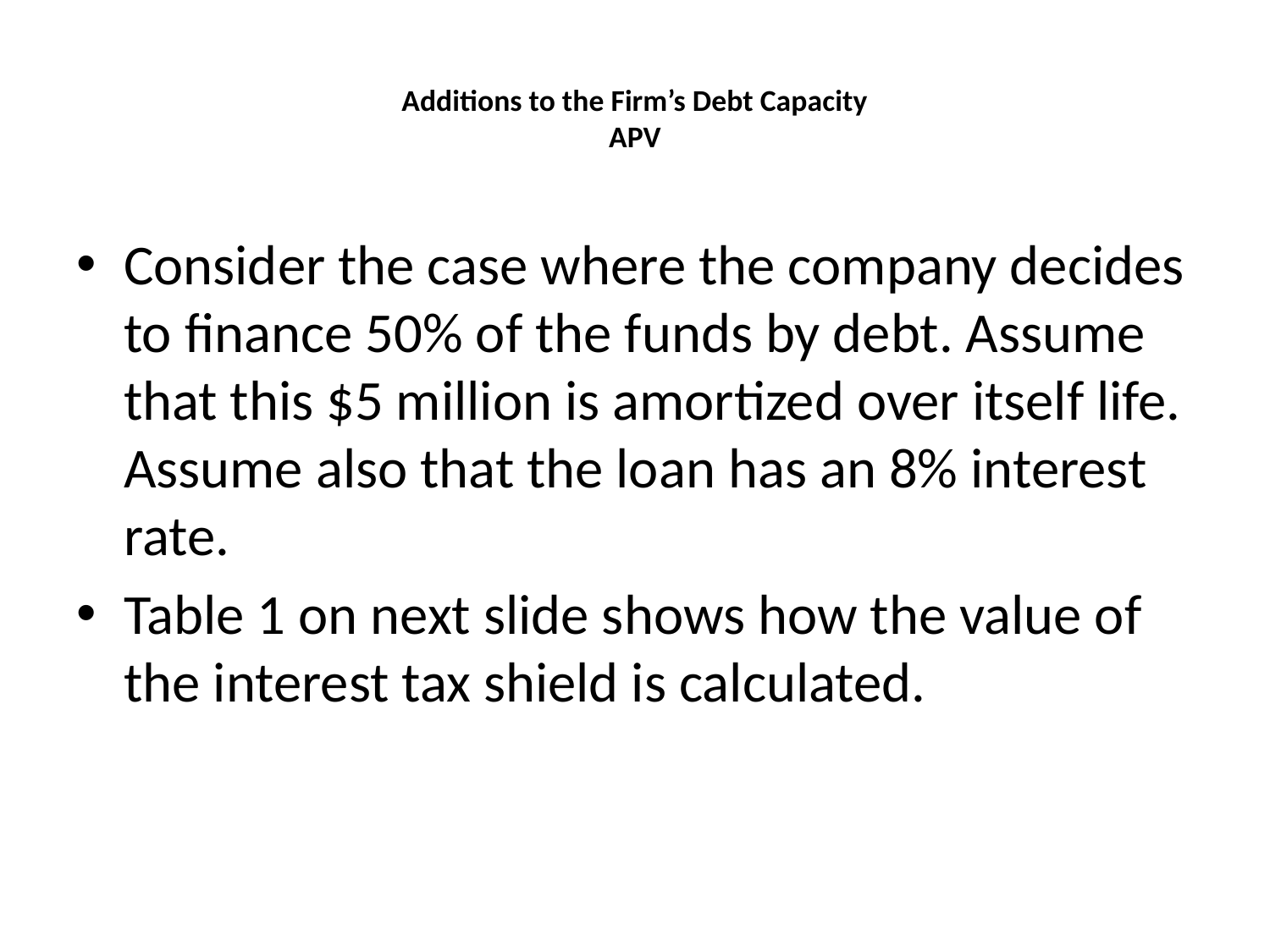

# Additions to the Firm’s Debt Capacity APV
Consider the case where the company decides to finance 50% of the funds by debt. Assume that this $5 million is amortized over itself life. Assume also that the loan has an 8% interest rate.
Table 1 on next slide shows how the value of the interest tax shield is calculated.